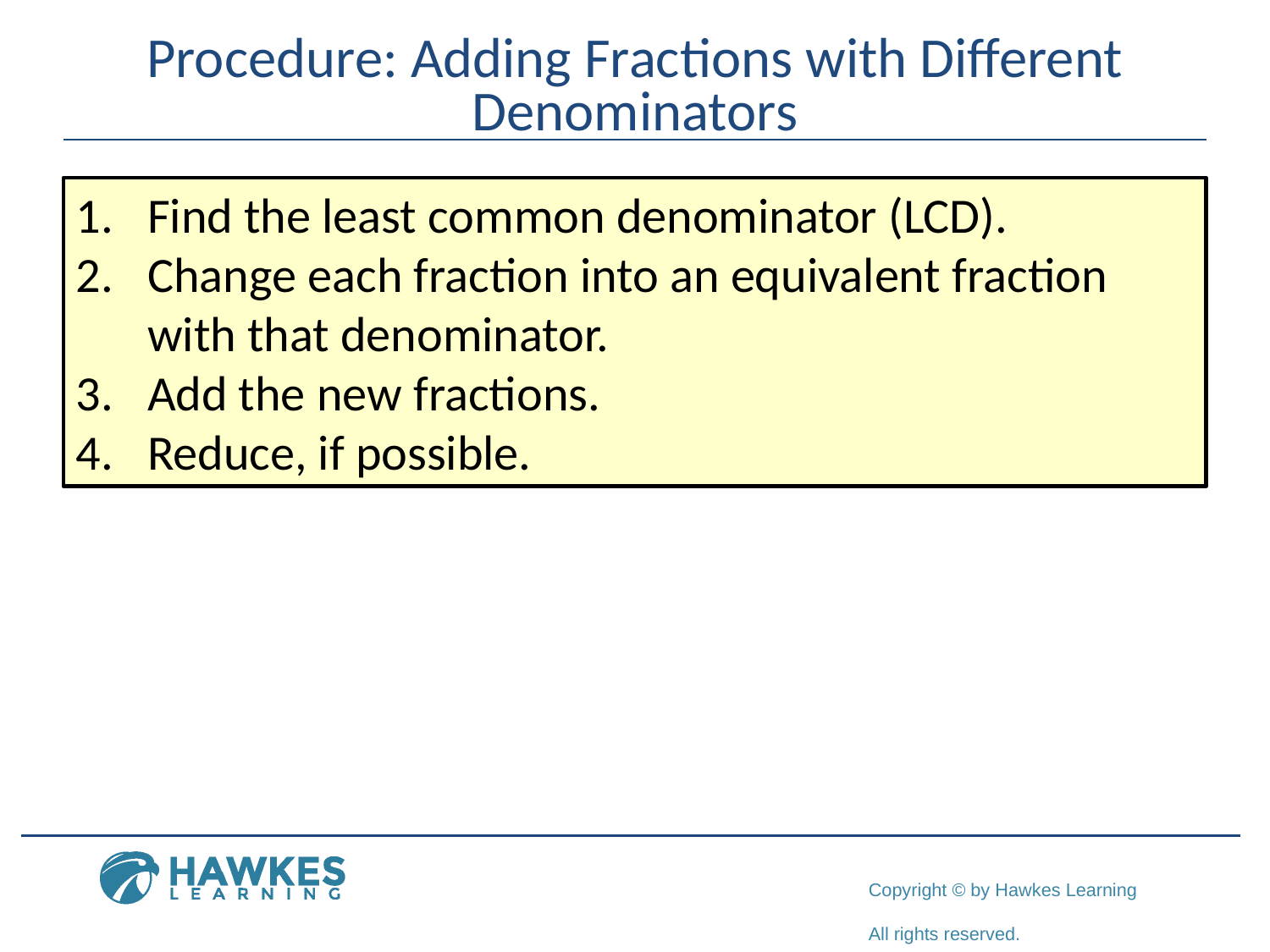

# Procedure: Adding Fractions with Different Denominators
Find the least common denominator (LCD).
Change each fraction into an equivalent fraction with that denominator.
Add the new fractions.
Reduce, if possible.